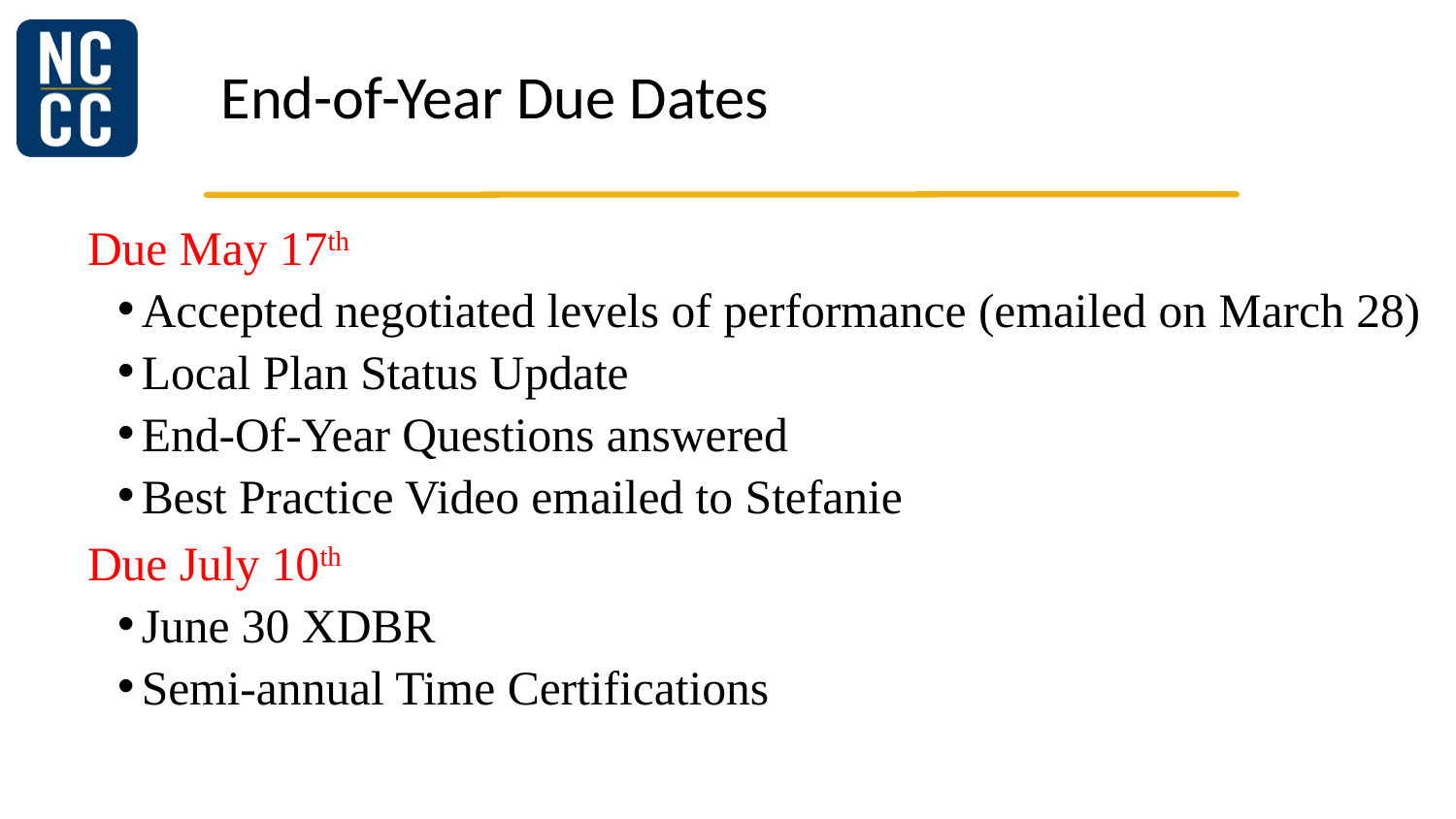

# End-of-Year Due Dates
Due May 17th
Accepted negotiated levels of performance (emailed on March 28)
Local Plan Status Update
End-Of-Year Questions answered
Best Practice Video emailed to Stefanie
Due July 10th
June 30 XDBR
Semi-annual Time Certifications